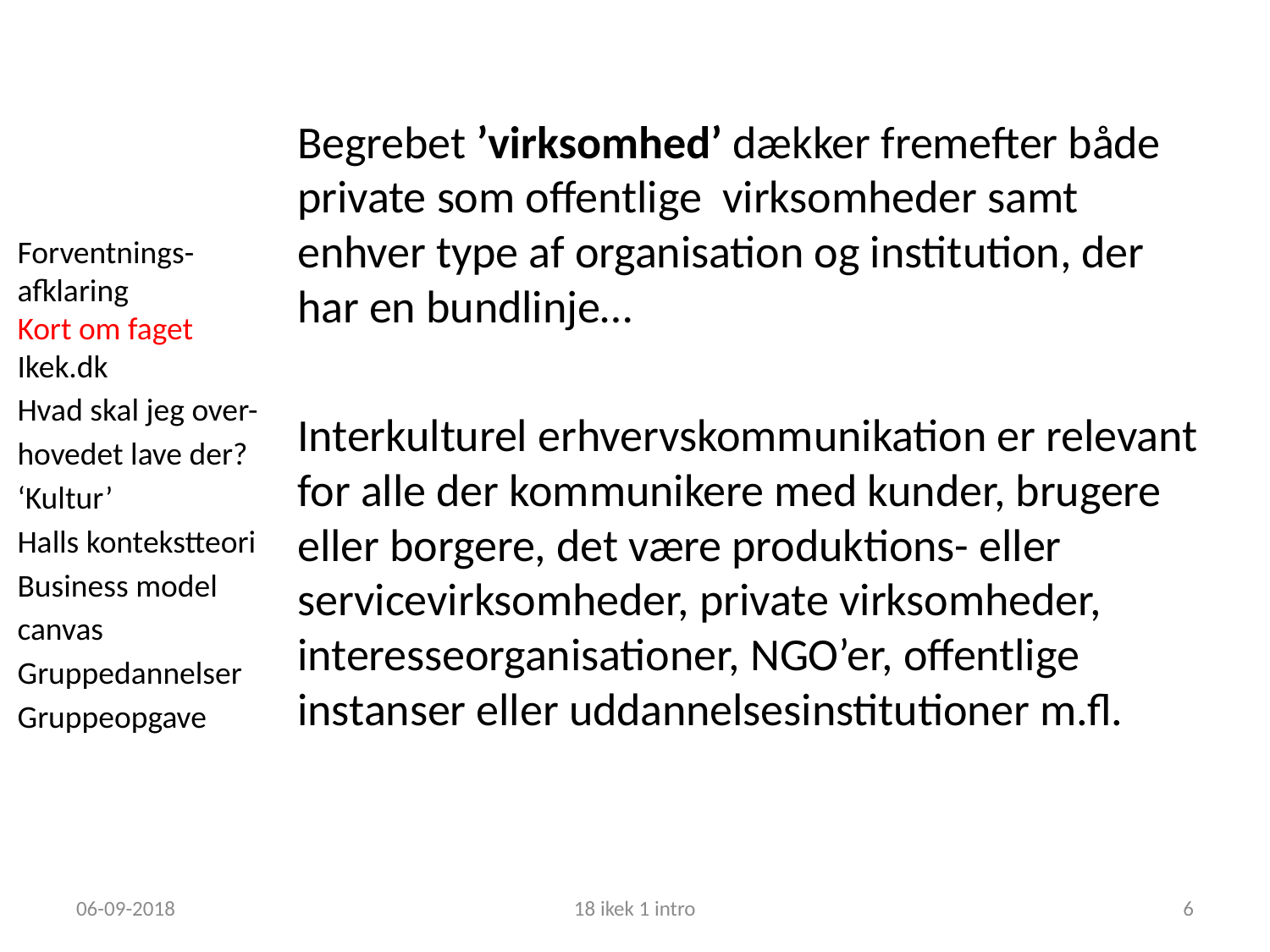

Begrebet ’virksomhed’ dækker fremefter både private som offentlige  virksomheder samt enhver type af organisation og institution, der har en bundlinje…

Interkulturel erhvervskommunikation er relevant for alle der kommunikere med kunder, brugere eller borgere, det være produktions- eller servicevirksomheder, private virksomheder, interesseorganisationer, NGO’er, offentlige instanser eller uddannelsesinstitutioner m.fl.

Forventnings-
afklaring
Kort om faget
Ikek.dk
Hvad skal jeg over-hovedet lave der?
‘Kultur’
Halls kontekstteori
Business model canvas
Gruppedannelser
Gruppeopgave
06-09-2018
18 ikek 1 intro
6